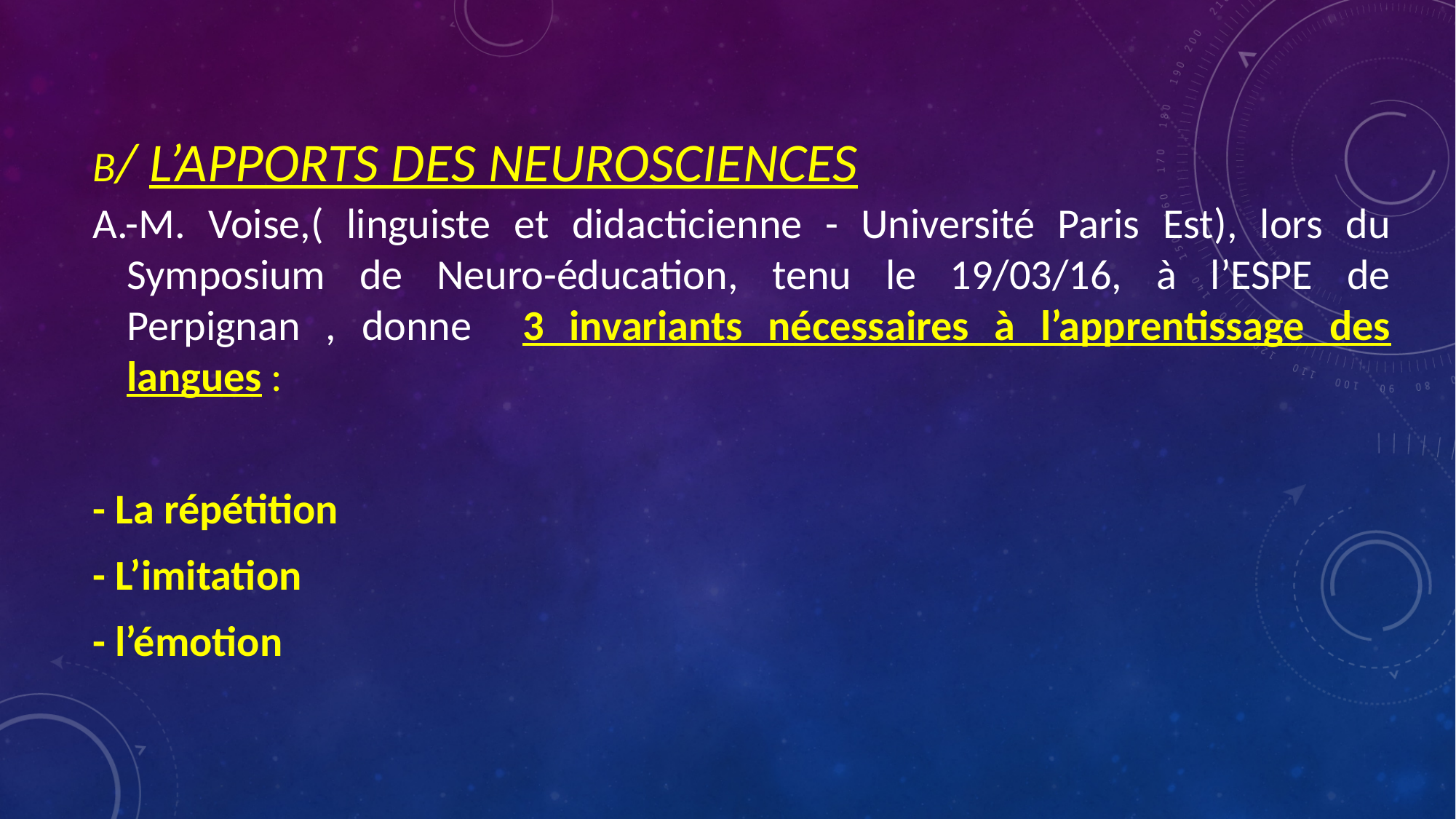

# b/ L’apports des neurosciences
A.-M. Voise,( linguiste et didacticienne - Université Paris Est), lors du Symposium de Neuro-éducation, tenu le 19/03/16, à l’ESPE de Perpignan , donne  3 invariants nécessaires à l’apprentissage des langues :

- La répétition
- L’imitation
- l’émotion